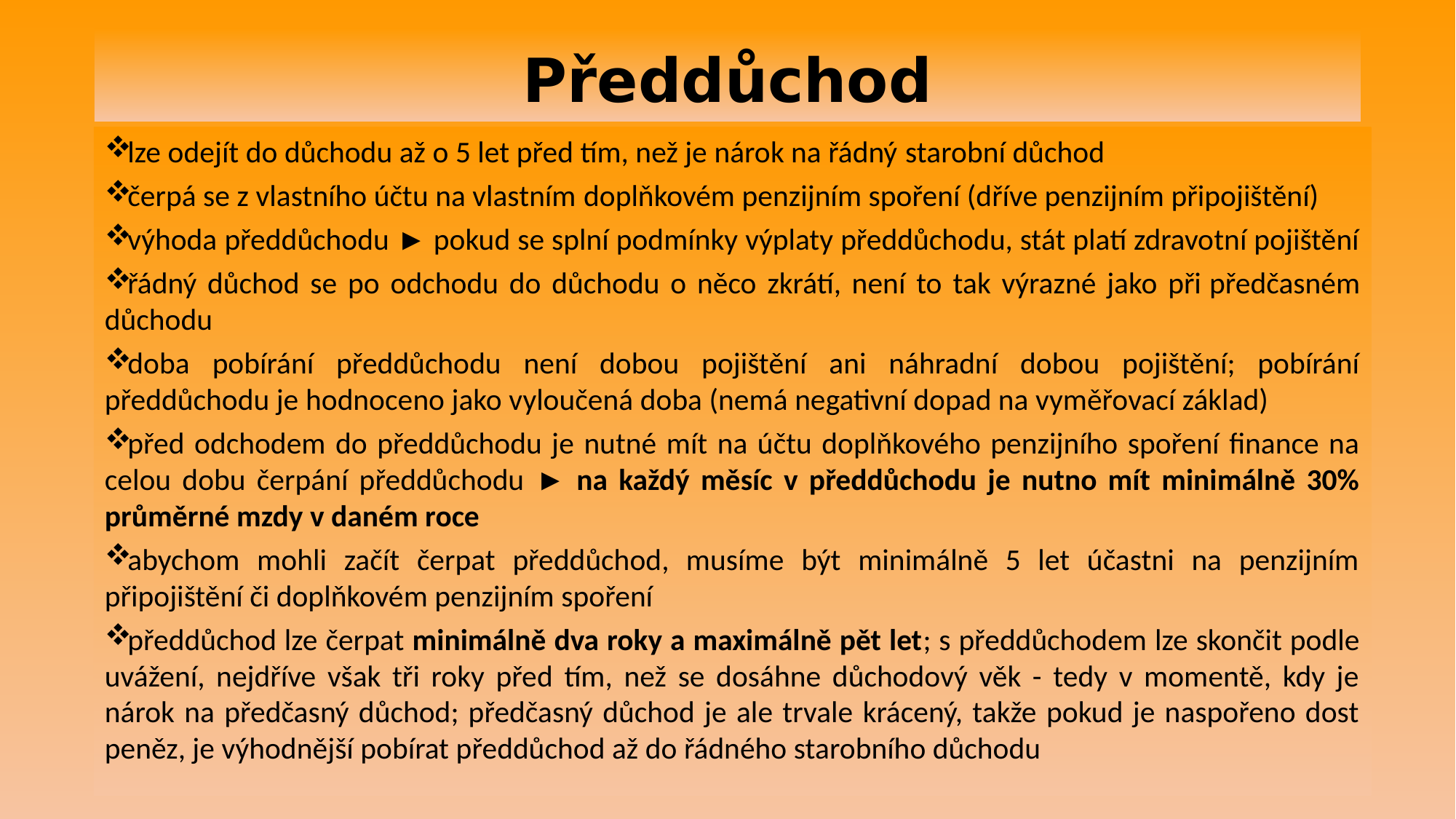

# Předdůchod
lze odejít do důchodu až o 5 let před tím, než je nárok na řádný starobní důchod
čerpá se z vlastního účtu na vlastním doplňkovém penzijním spoření (dříve penzijním připojištění)
výhoda předdůchodu ► pokud se splní podmínky výplaty předdůchodu, stát platí zdravotní pojištění
řádný důchod se po odchodu do důchodu o něco zkrátí, není to tak výrazné jako při předčasném důchodu
doba pobírání předdůchodu není dobou pojištění ani náhradní dobou pojištění; pobírání předdůchodu je hodnoceno jako vyloučená doba (nemá negativní dopad na vyměřovací základ)
před odchodem do předdůchodu je nutné mít na účtu doplňkového penzijního spoření finance na celou dobu čerpání předdůchodu ► na každý měsíc v předdůchodu je nutno mít minimálně 30% průměrné mzdy v daném roce
abychom mohli začít čerpat předdůchod, musíme být minimálně 5 let účastni na penzijním připojištění či doplňkovém penzijním spoření
předdůchod lze čerpat minimálně dva roky a maximálně pět let; s předdůchodem lze skončit podle uvážení, nejdříve však tři roky před tím, než se dosáhne důchodový věk - tedy v momentě, kdy je nárok na předčasný důchod; předčasný důchod je ale trvale krácený, takže pokud je naspořeno dost peněz, je výhodnější pobírat předdůchod až do řádného starobního důchodu